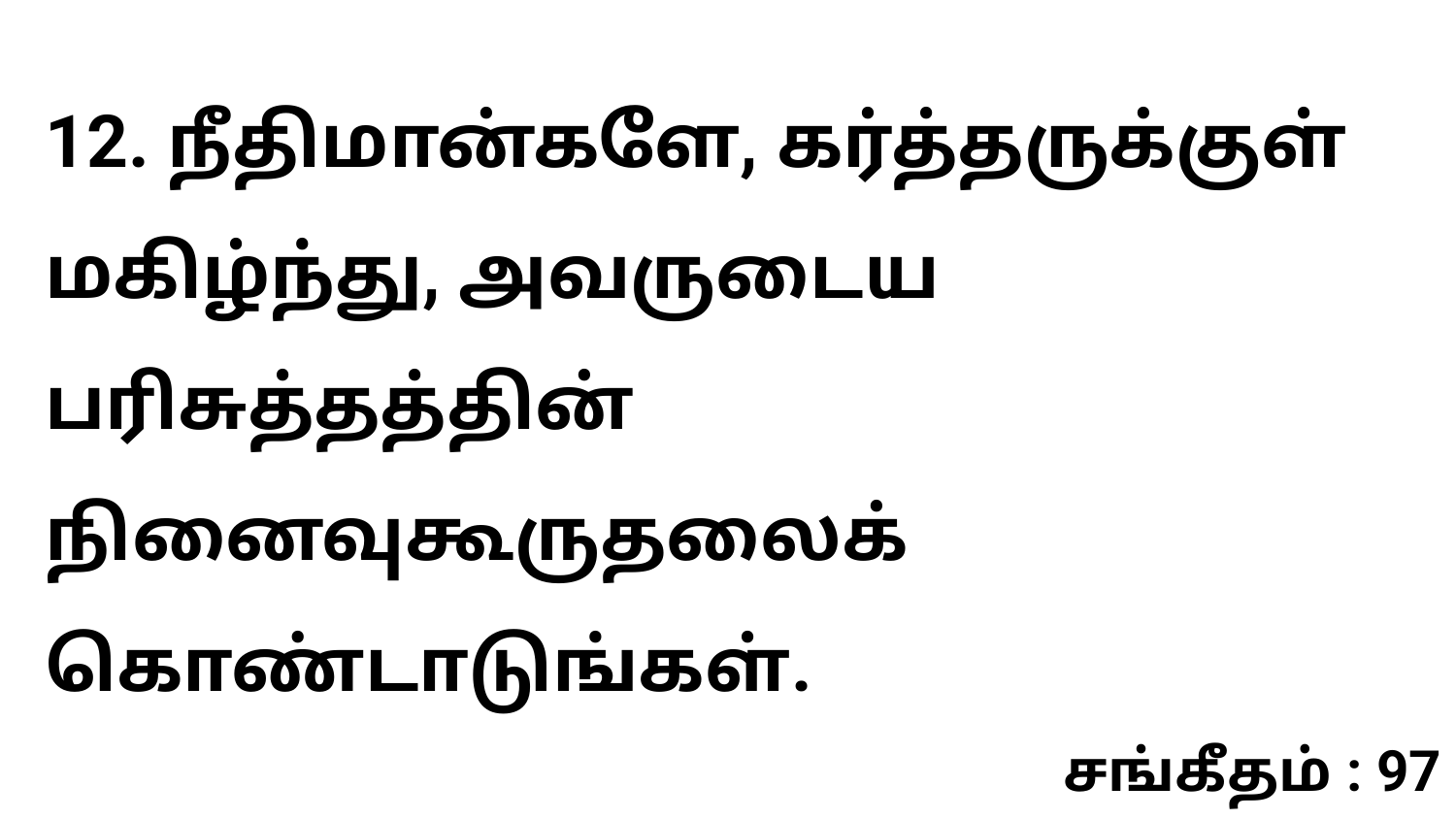

12. நீதிமான்களே, கர்த்தருக்குள் மகிழ்ந்து, அவருடைய பரிசுத்தத்தின் நினைவுகூருதலைக் கொண்டாடுங்கள்.
சங்கீதம் : 97